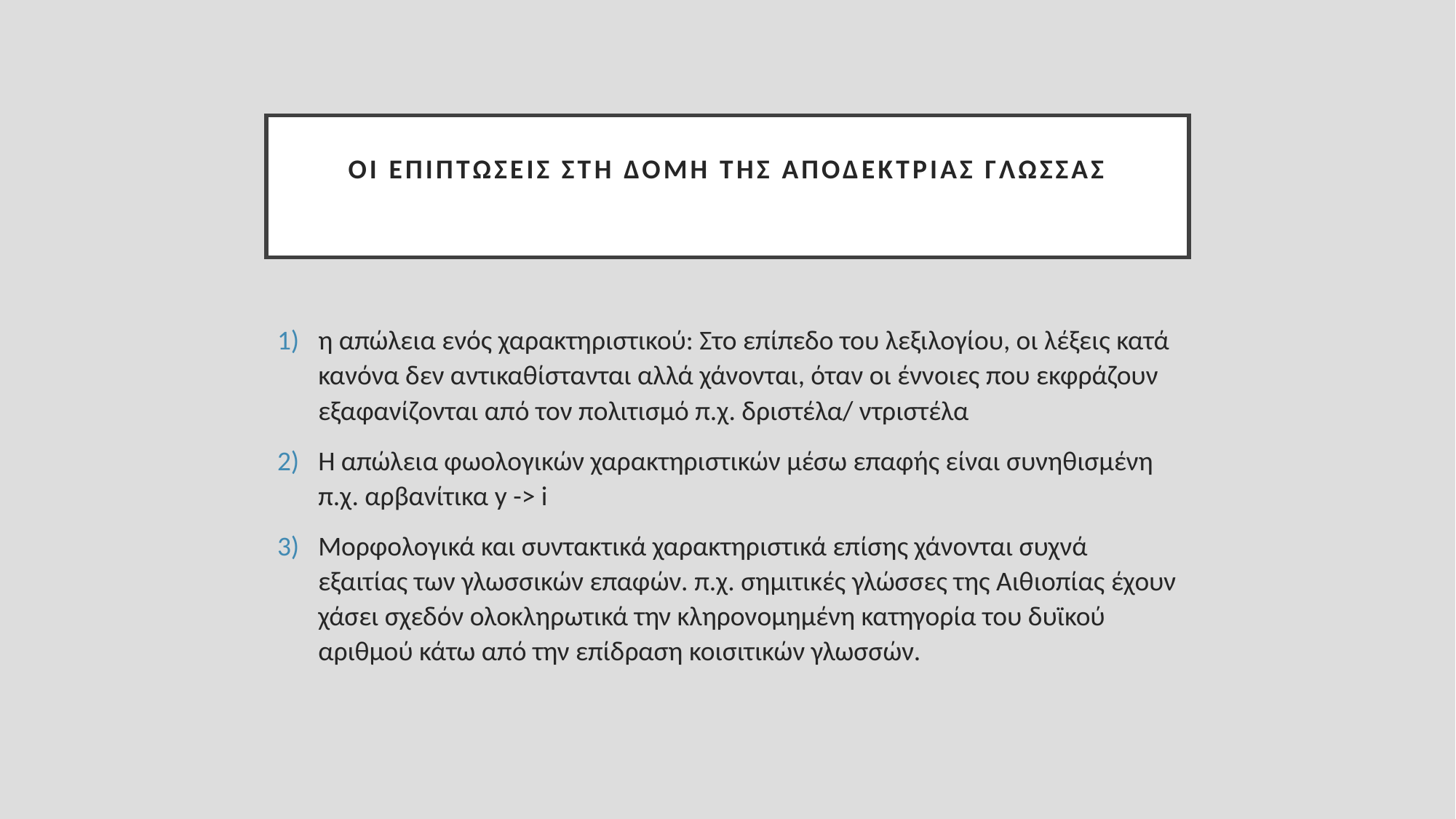

# Οι επιπτώσεις στη δομή της αποδέκτριας γλώσσας
η απώλεια ενός χαρακτηριστικού: Στο επίπεδο του λεξιλογίου, οι λέξεις κατά κανόνα δεν αντικαθίστανται αλλά χάνονται, όταν οι έννοιες που εκφράζουν εξαφανίζονται από τον πολιτισμό π.χ. δριστέλα/ ντριστέλα
Η απώλεια φωολογικών χαρακτηριστικών μέσω επαφής είναι συνηθισμένη π.χ. αρβανίτικα y -> i
Μορφολογικά και συντακτικά χαρακτηριστικά επίσης χάνονται συχνά εξαιτίας των γλωσσικών επαφών. π.χ. σημιτικές γλώσσες της Αιθιοπίας έχουν χάσει σχεδόν ολοκληρωτικά την κληρονομημένη κατηγορία του δυϊκού αριθμού κάτω από την επίδραση κοισιτικών γλωσσών.